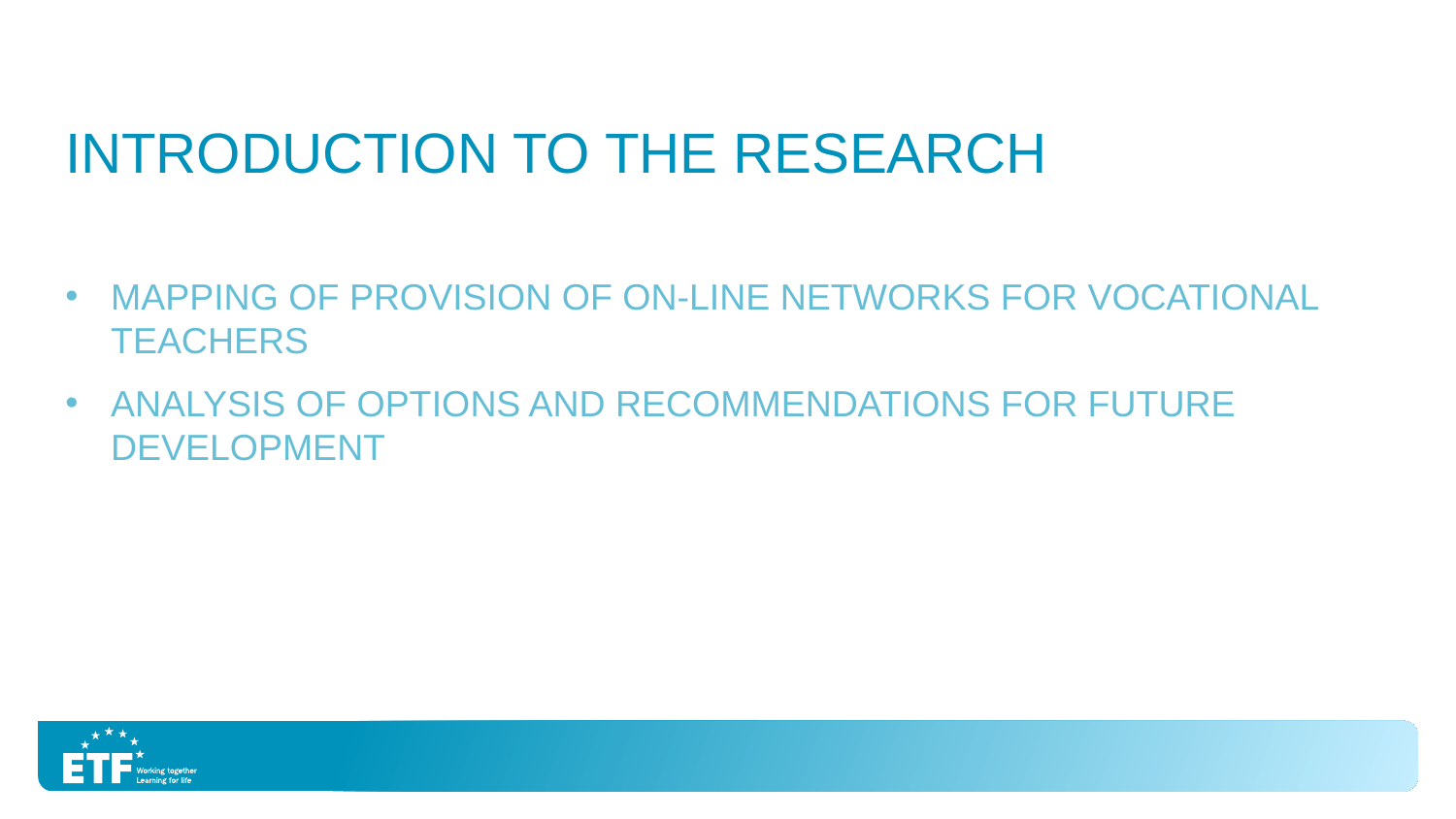

# Introduction to the research

Mapping of Provision of On-Line Networks for Vocational Teachers
Analysis of options and recommendations for future development